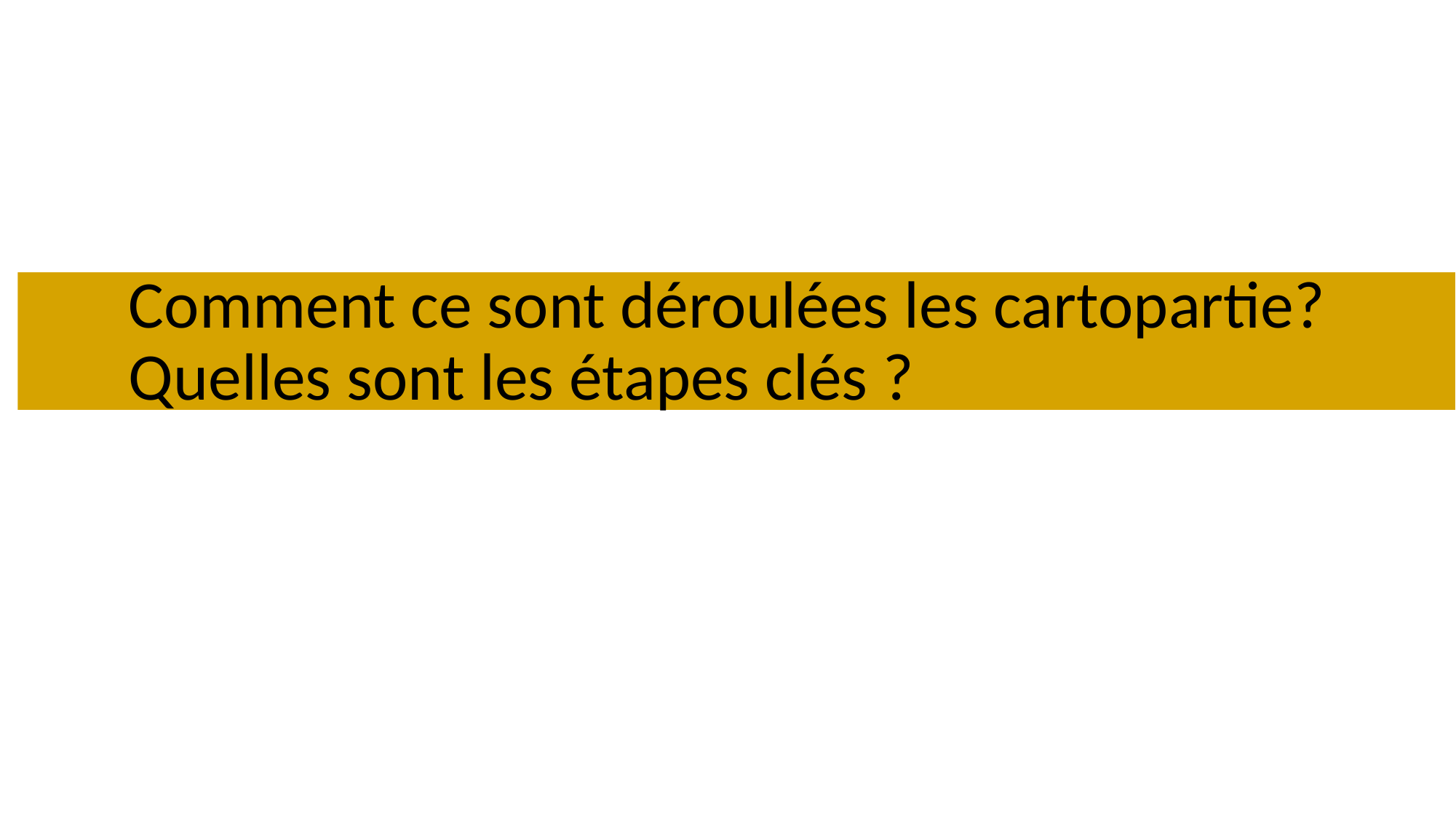

# Comment ce sont déroulées les cartopartie? Quelles sont les étapes clés ?